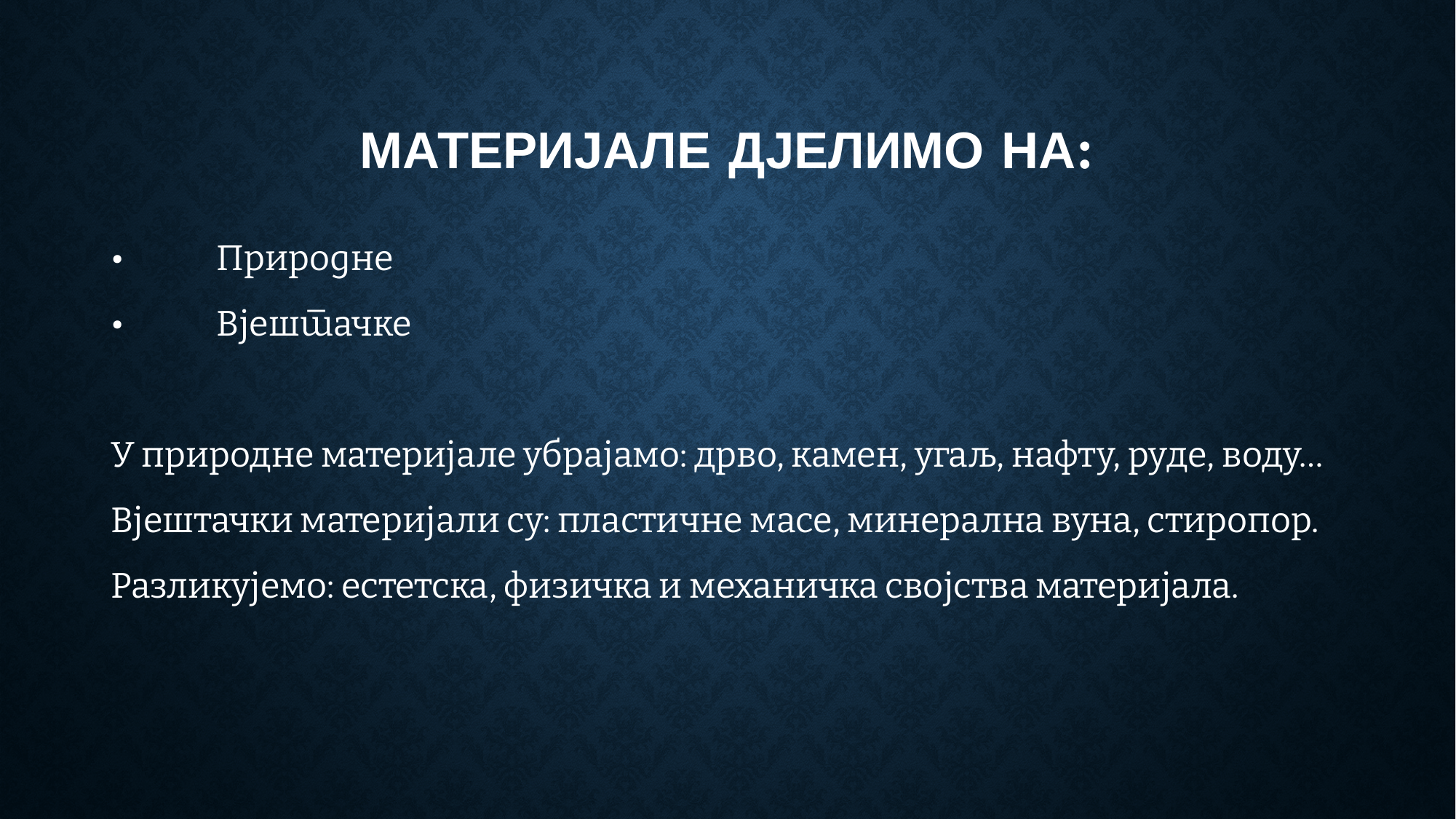

# Материјале дјелимо на:
•	Природне
•	Вјештачке

У природне материјале убрајамо: дрво, камен, угаљ, нафту, руде, воду…
Вјештачки материјали су: пластичне масе, минерална вуна, стиропор.
Разликујемо: естетска, физичка и механичка својства материјала.